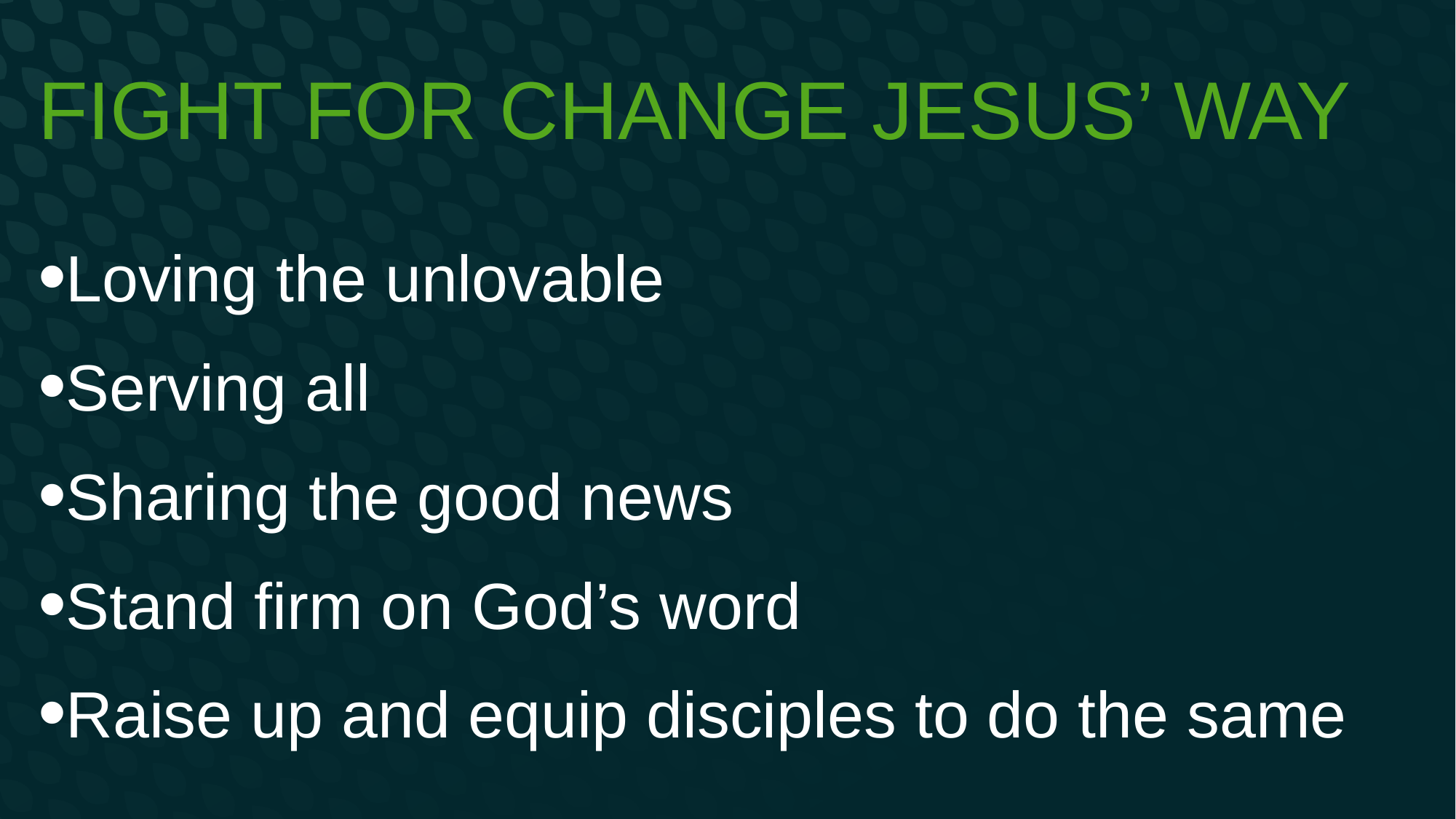

# Fight for Change Jesus’ way
Loving the unlovable
Serving all
Sharing the good news
Stand firm on God’s word
Raise up and equip disciples to do the same